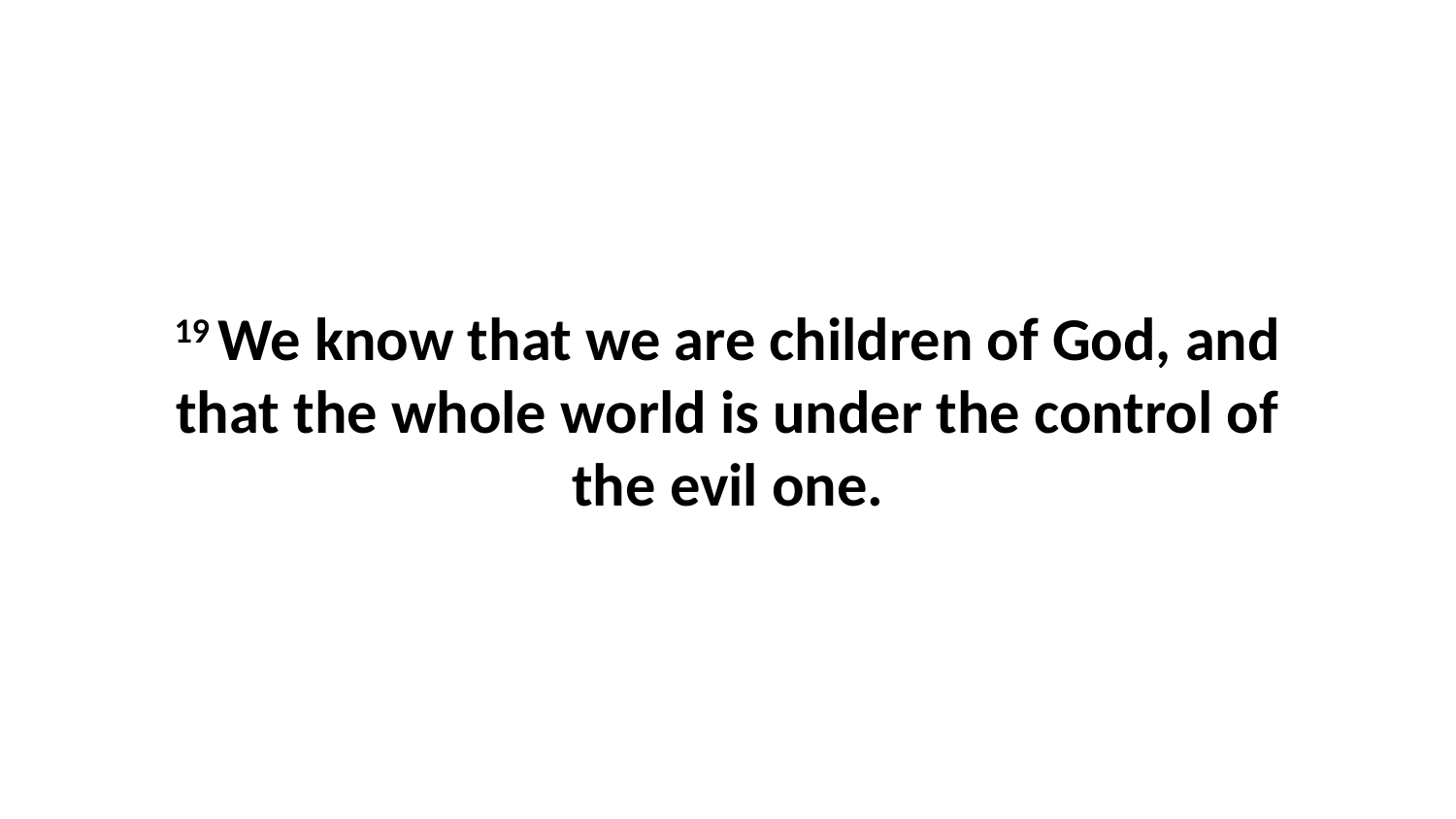

19 We know that we are children of God, and that the whole world is under the control of the evil one.